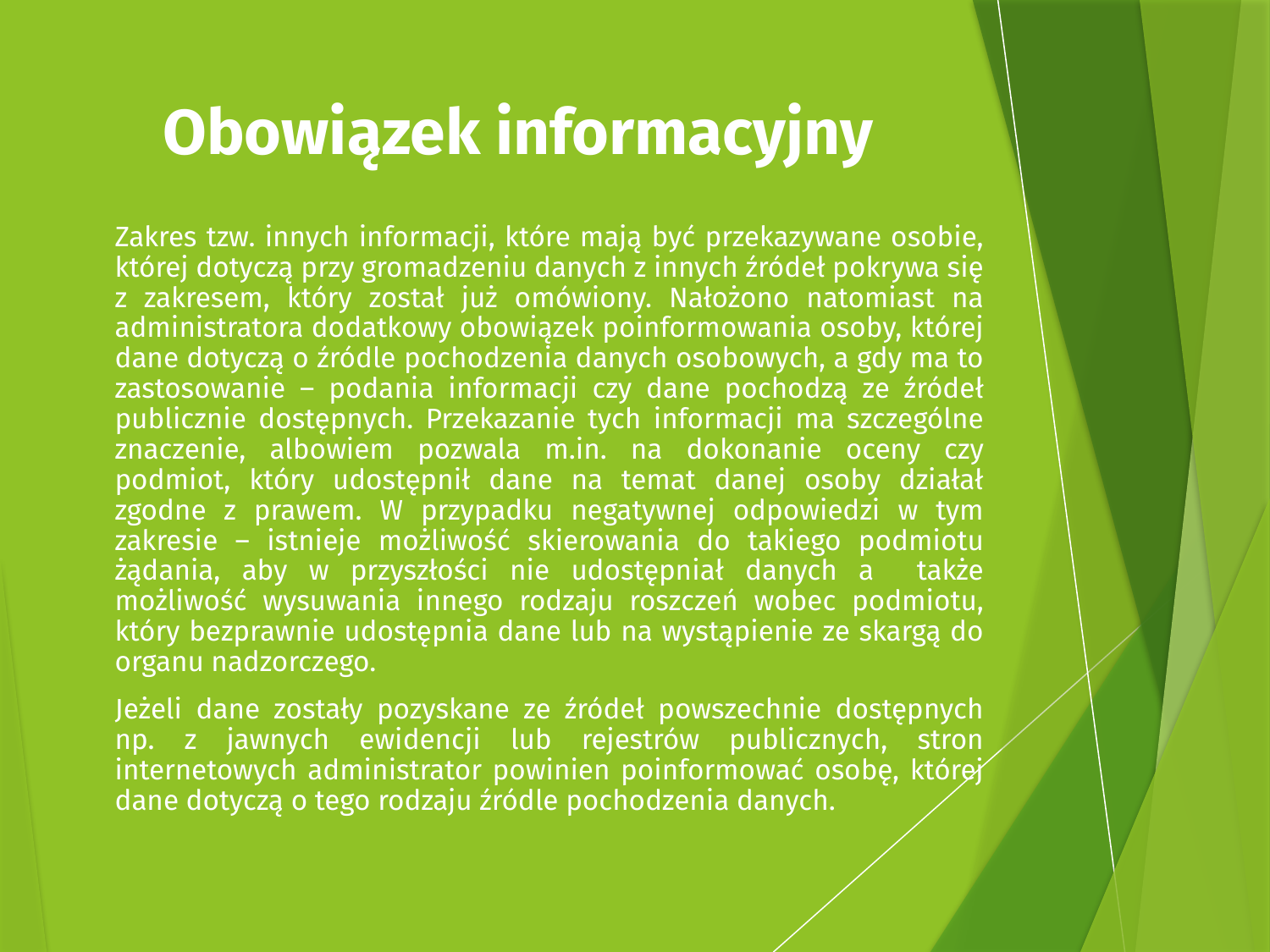

# Obowiązek informacyjny
Zakres tzw. innych informacji, które mają być przekazywane osobie, której dotyczą przy gromadzeniu danych z innych źródeł pokrywa się z zakresem, który został już omówiony. Nałożono natomiast na administratora dodatkowy obowiązek poinformowania osoby, której dane dotyczą o źródle pochodzenia danych osobowych, a gdy ma to zastosowanie – podania informacji czy dane pochodzą ze źródeł publicznie dostępnych. Przekazanie tych informacji ma szczególne znaczenie, albowiem pozwala m.in. na dokonanie oceny czy podmiot, który udostępnił dane na temat danej osoby działał zgodne z prawem. W przypadku negatywnej odpowiedzi w tym zakresie – istnieje możliwość skierowania do takiego podmiotu żądania, aby w przyszłości nie udostępniał danych a  także możliwość wysuwania innego rodzaju roszczeń wobec podmiotu, który bezprawnie udostępnia dane lub na wystąpienie ze skargą do organu nadzorczego.
Jeżeli dane zostały pozyskane ze źródeł powszechnie dostępnych np. z jawnych ewidencji lub rejestrów publicznych, stron internetowych administrator powinien poinformować osobę, której dane dotyczą o tego rodzaju źródle pochodzenia danych.